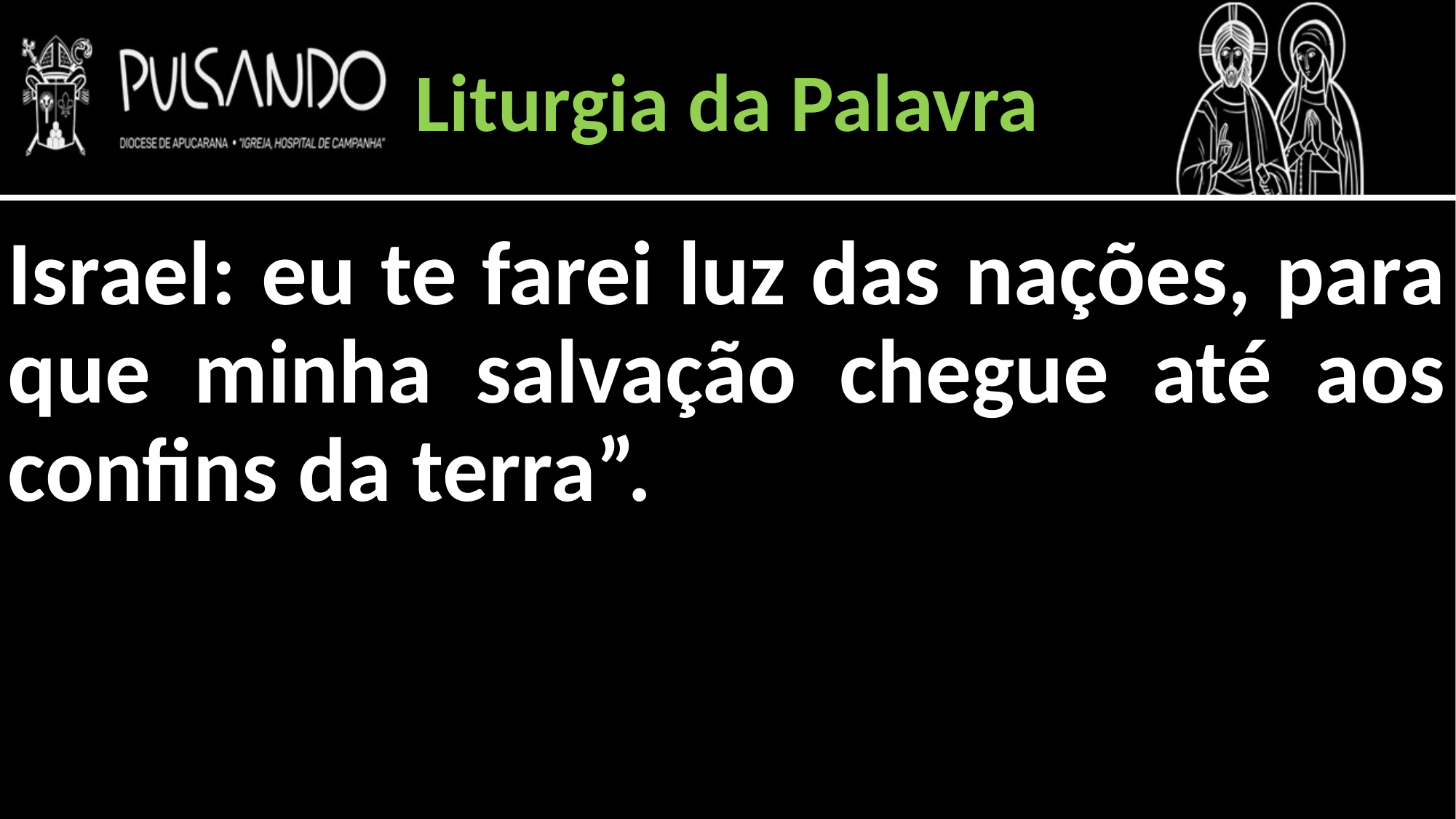

Liturgia da Palavra
Israel: eu te farei luz das nações, para que minha salvação chegue até aos confins da terra”.